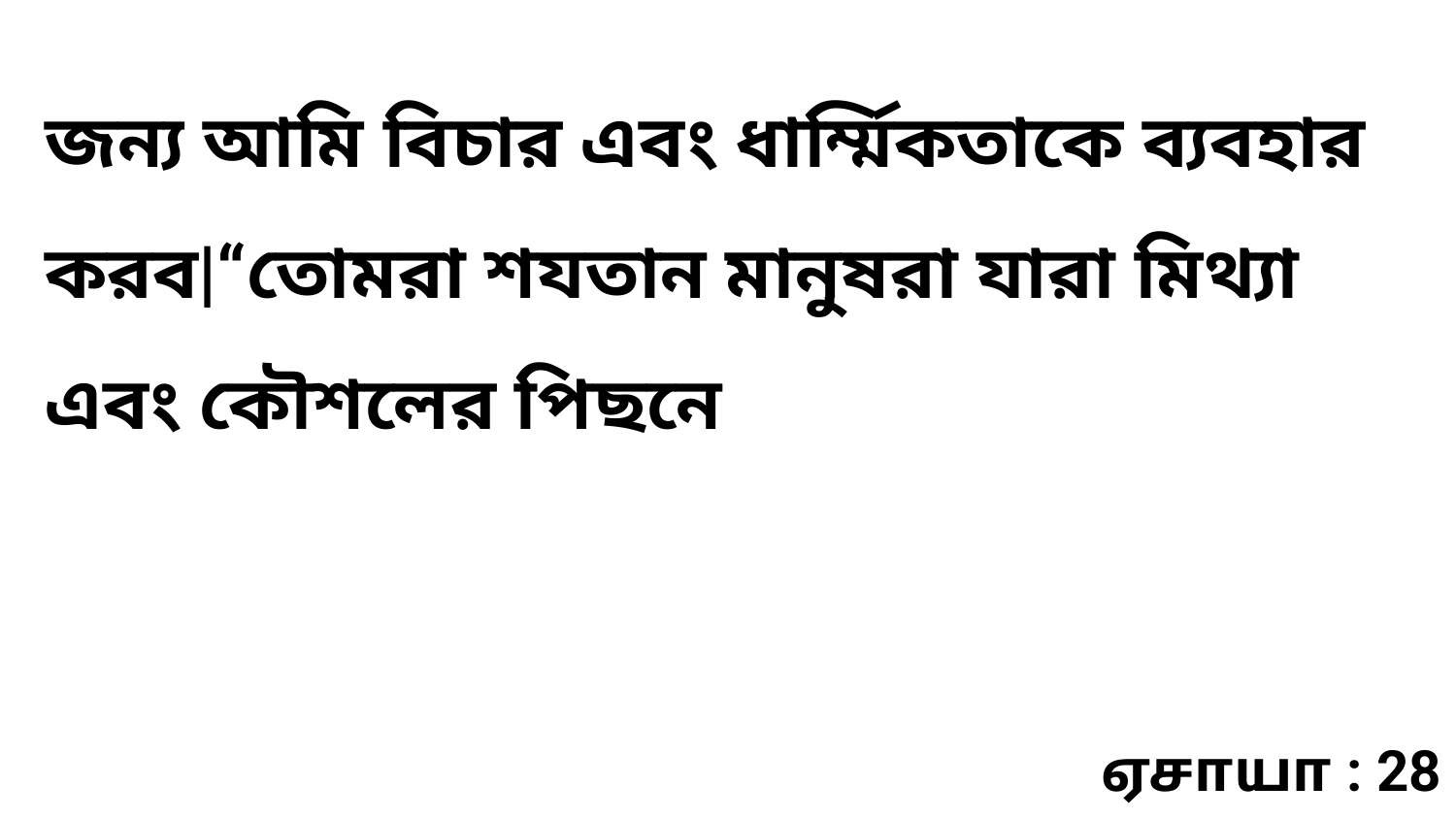

জন্য আমি বিচার এবং ধার্ম্মিকতাকে ব্যবহার করব|“তোমরা শযতান মানুষরা যারা মিথ্যা এবং কৌশলের পিছনে
ஏசாயா : 28